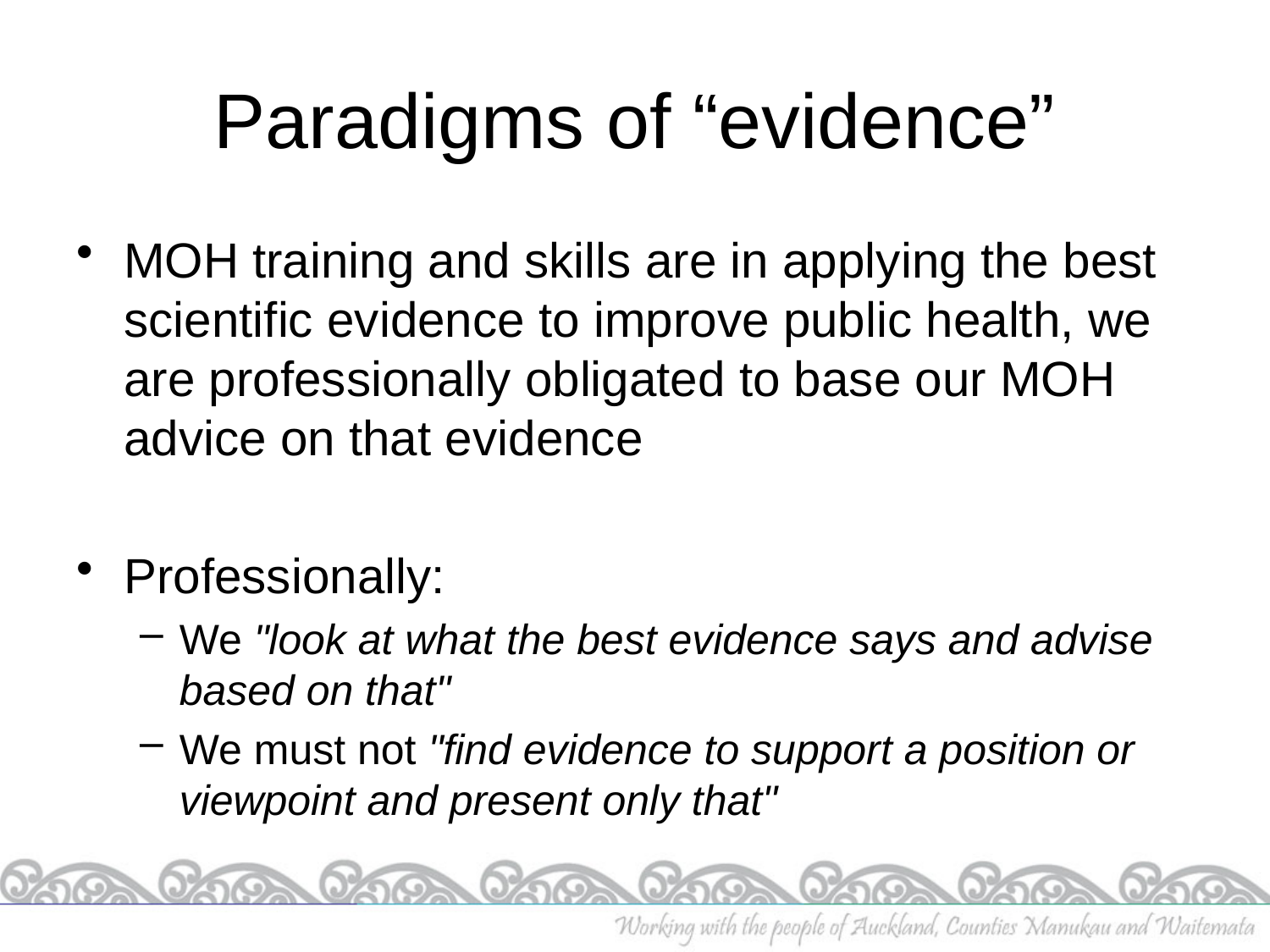

# Paradigms of “evidence”
MOH training and skills are in applying the best scientific evidence to improve public health, we are professionally obligated to base our MOH advice on that evidence

Professionally:
We "look at what the best evidence says and advise based on that"
We must not "find evidence to support a position or viewpoint and present only that"